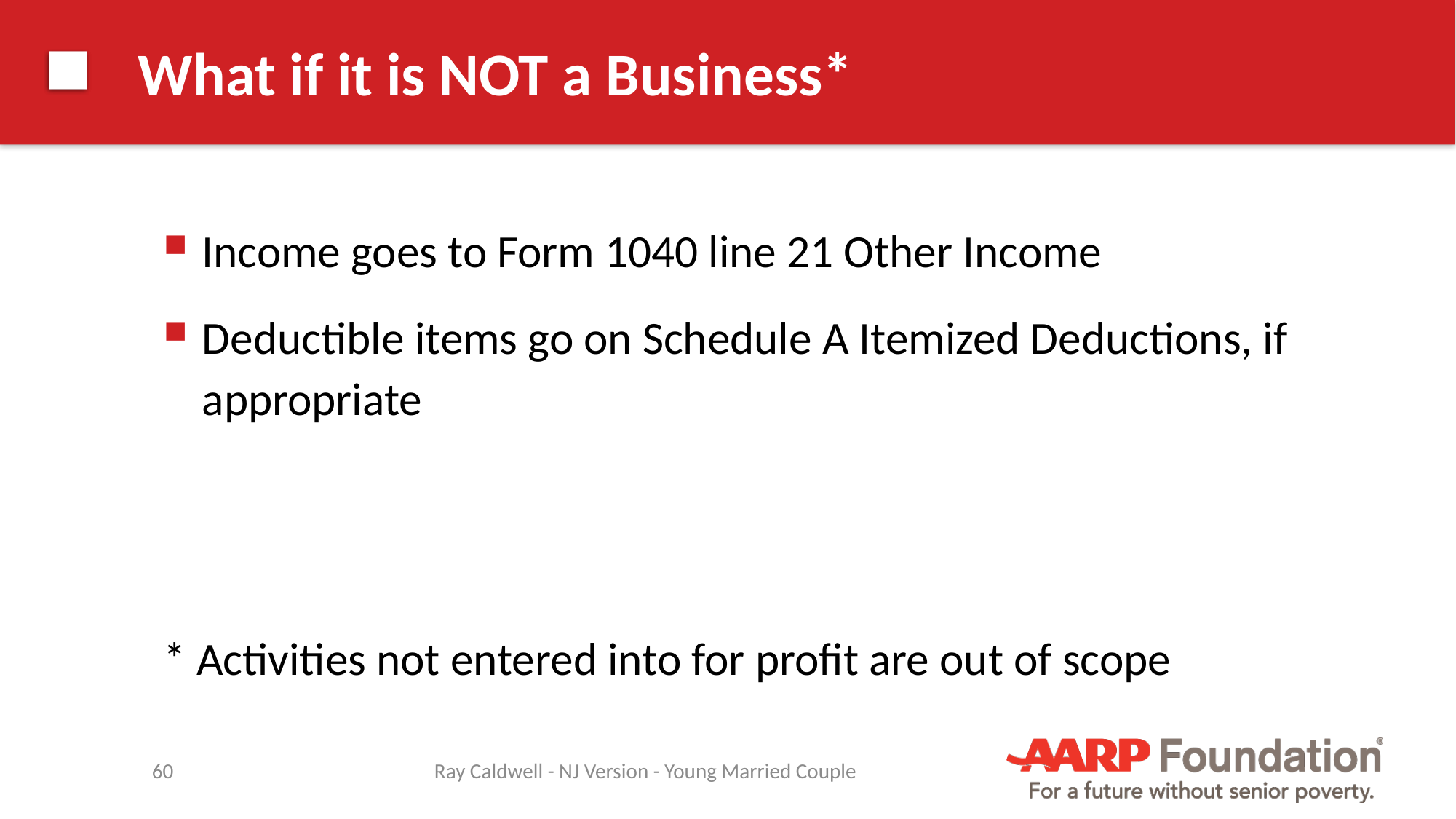

# What if it is NOT a Business*
Income goes to Form 1040 line 21 Other Income
Deductible items go on Schedule A Itemized Deductions, if appropriate

* Activities not entered into for profit are out of scope
60
Ray Caldwell - NJ Version - Young Married Couple